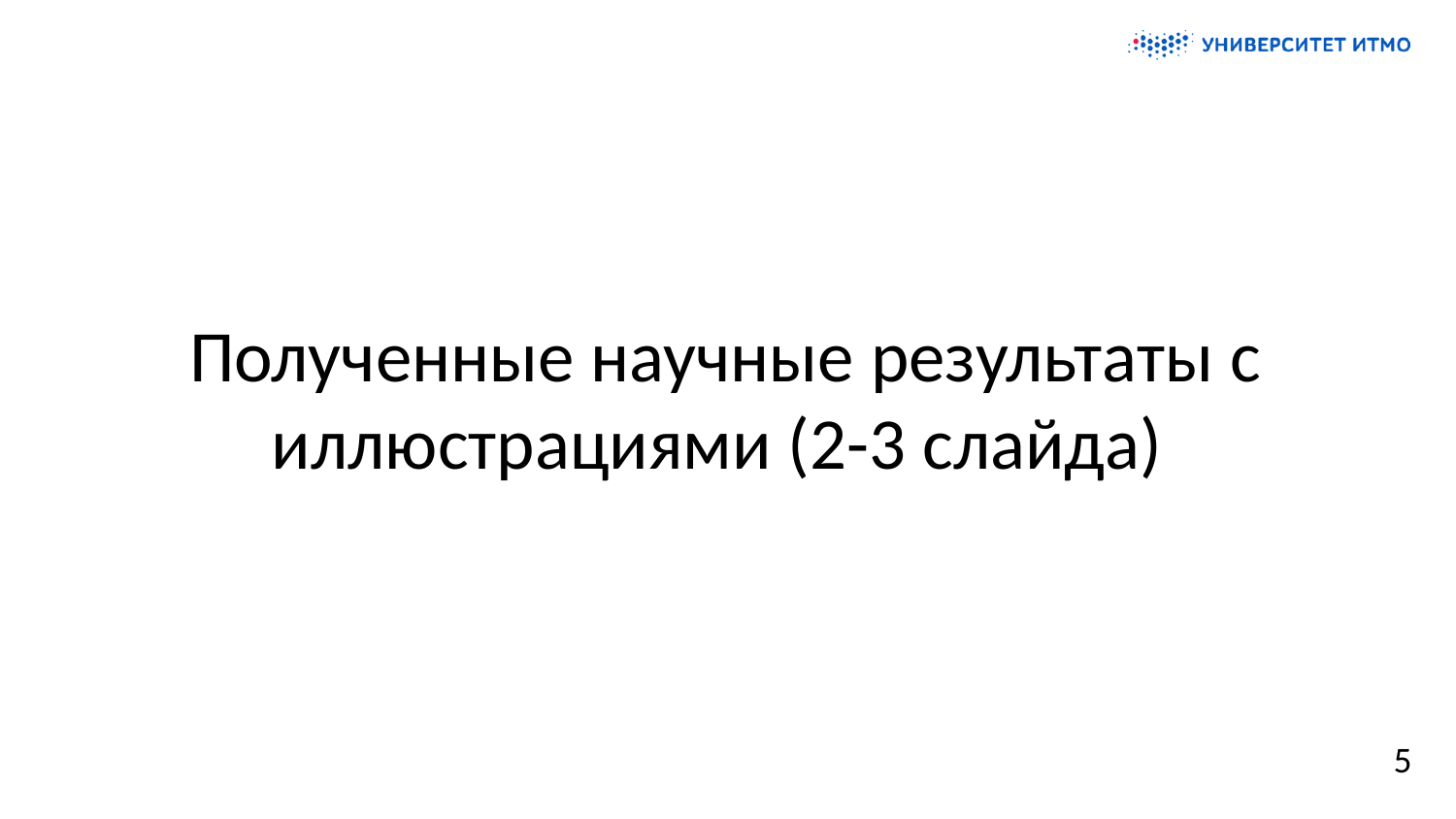

Полученные научные результаты с иллюстрациями (2-3 слайда)
5